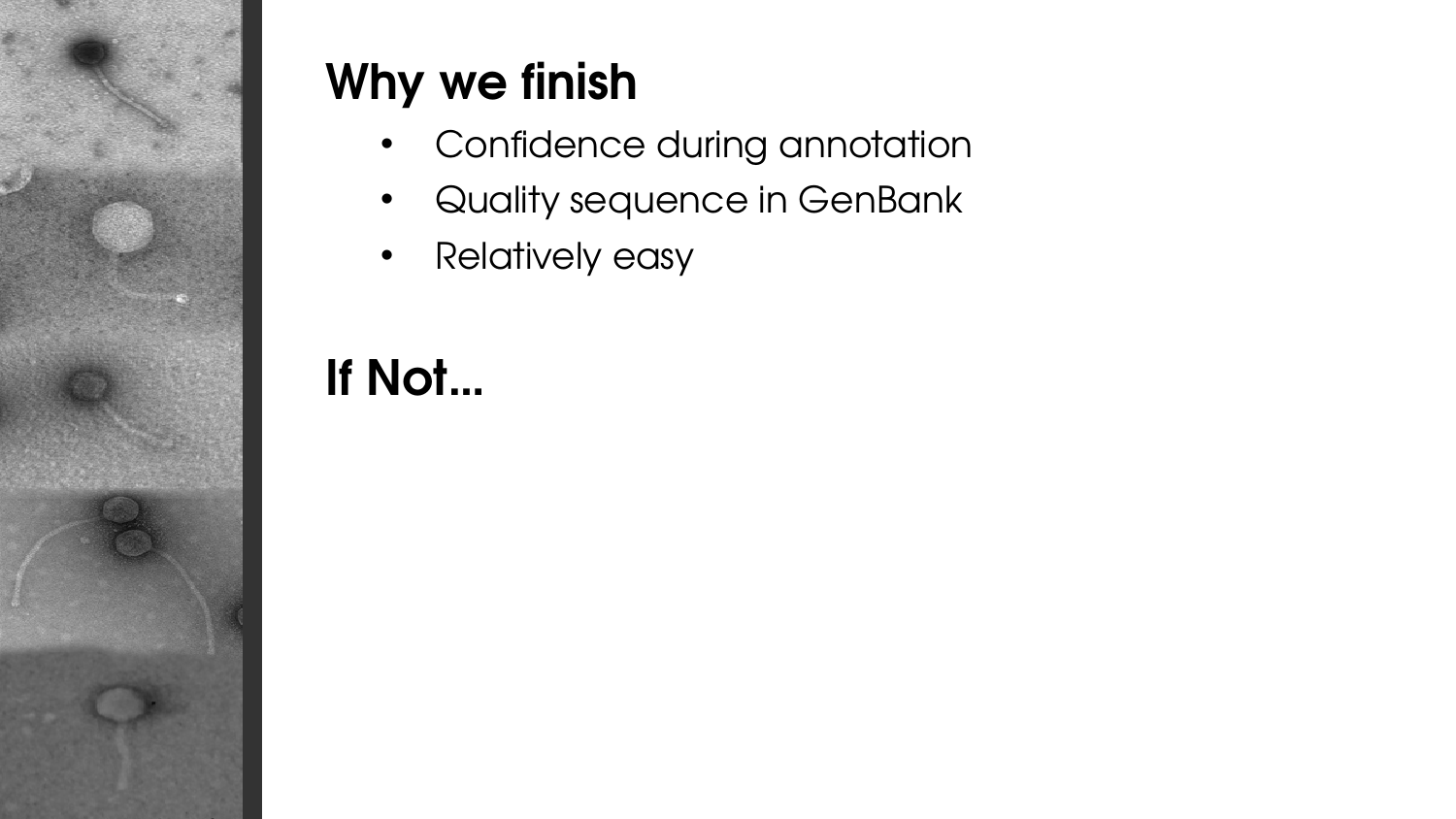

Why we finish
Confidence during annotation
Quality sequence in GenBank
Relatively easy

If Not…